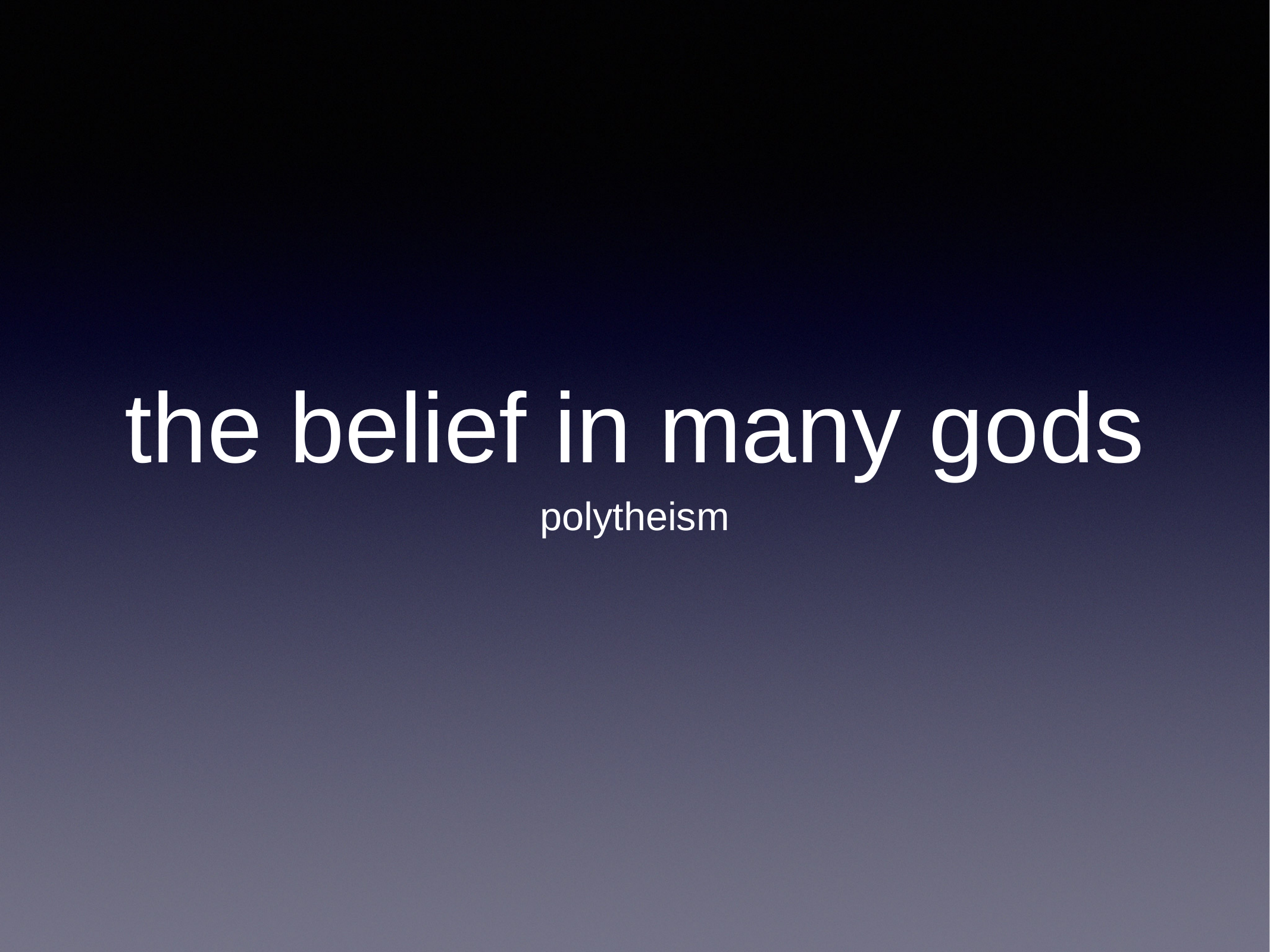

# the belief in many gods
polytheism